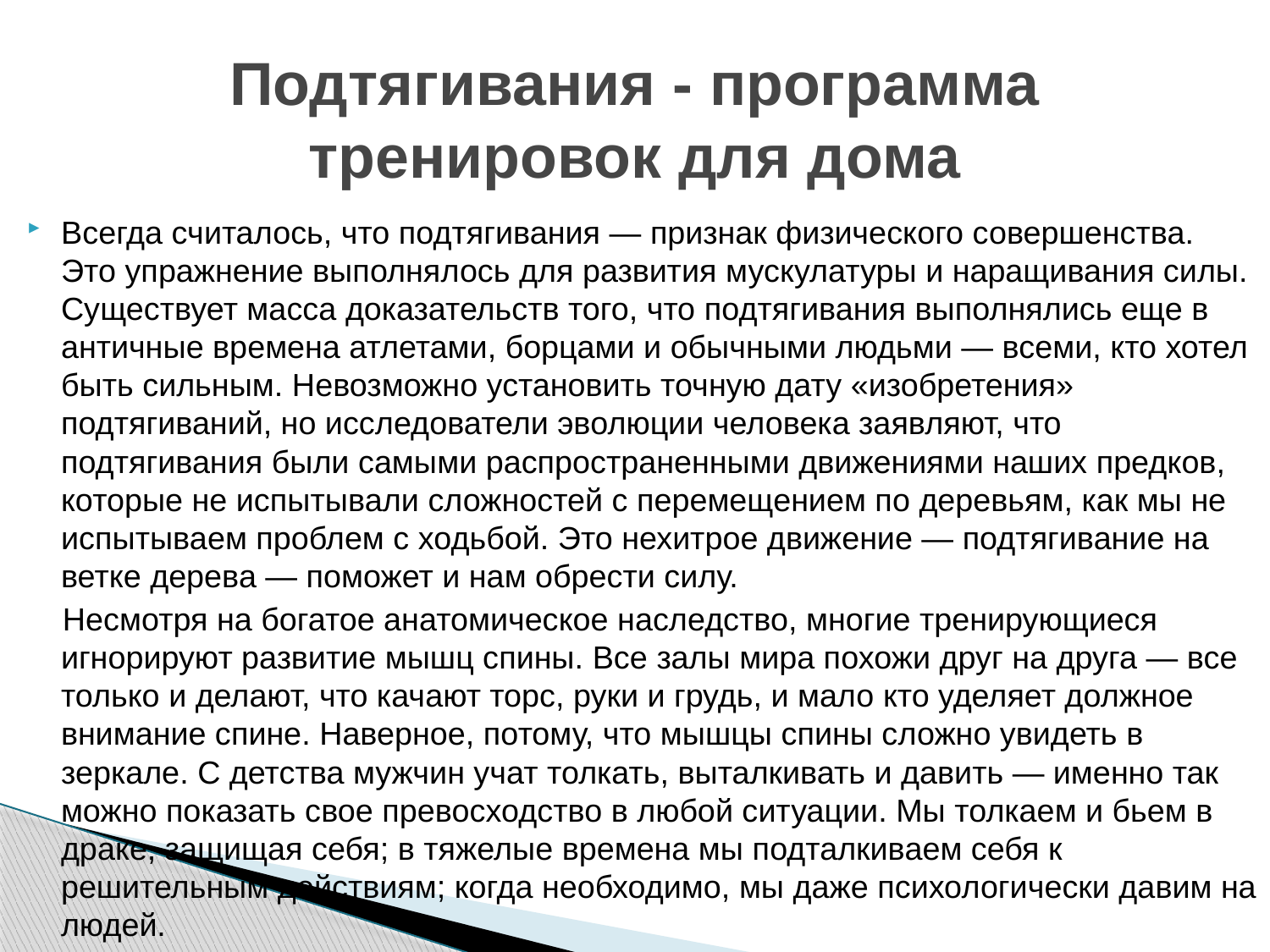

# Подтягивания - программа тренировок для дома
Всегда считалось, что подтягивания — признак физического совершенства. Это упражнение выполнялось для развития мускулатуры и наращивания силы. Существует масса доказательств того, что подтягивания выполнялись еще в античные времена атлетами, борцами и обычными людьми — всеми, кто хотел быть сильным. Невозможно установить точную дату «изобретения» подтягиваний, но исследователи эволюции человека заявляют, что подтягивания были самыми распространенными движениями наших предков, которые не испытывали сложностей с перемещением по деревьям, как мы не испытываем проблем с ходьбой. Это нехитрое движение — подтягивание на ветке дерева — поможет и нам обрести силу.
    Несмотря на богатое анатомическое наследство, многие тренирующиеся игнорируют развитие мышц спины. Все залы мира похожи друг на друга — все только и делают, что качают торс, руки и грудь, и мало кто уделяет должное внимание спине. Наверное, потому, что мышцы спины сложно увидеть в зеркале. С детства мужчин учат толкать, выталкивать и давить — именно так можно показать свое превосходство в любой ситуации. Мы толкаем и бьем в драке, защищая себя; в тяжелые времена мы подталкиваем себя к решительным действиям; когда необходимо, мы даже психологически давим на людей.